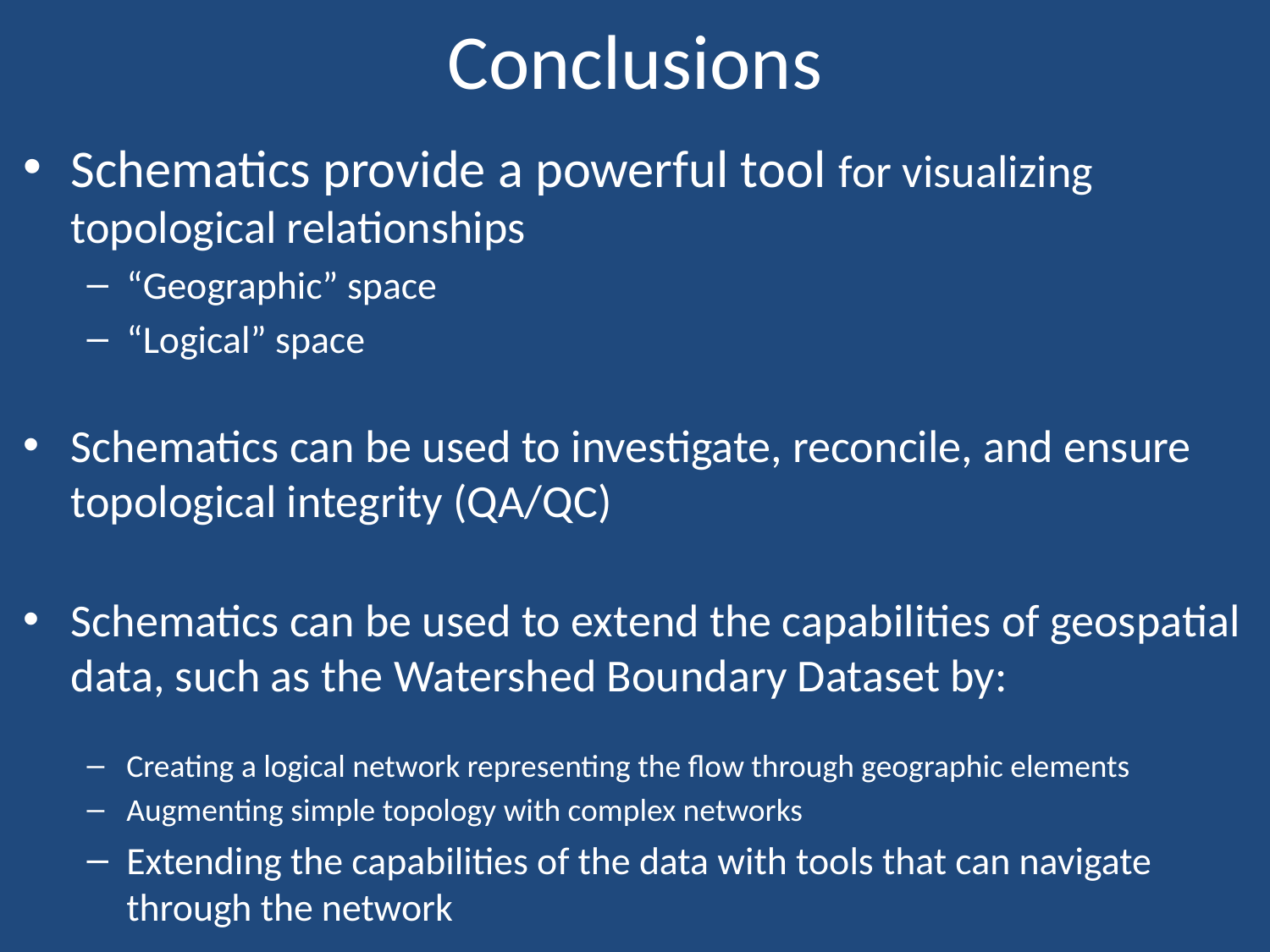

# Conclusions
Schematics provide a powerful tool for visualizing topological relationships
“Geographic” space
“Logical” space
Schematics can be used to investigate, reconcile, and ensure topological integrity (QA/QC)
Schematics can be used to extend the capabilities of geospatial data, such as the Watershed Boundary Dataset by:
Creating a logical network representing the flow through geographic elements
Augmenting simple topology with complex networks
Extending the capabilities of the data with tools that can navigate through the network